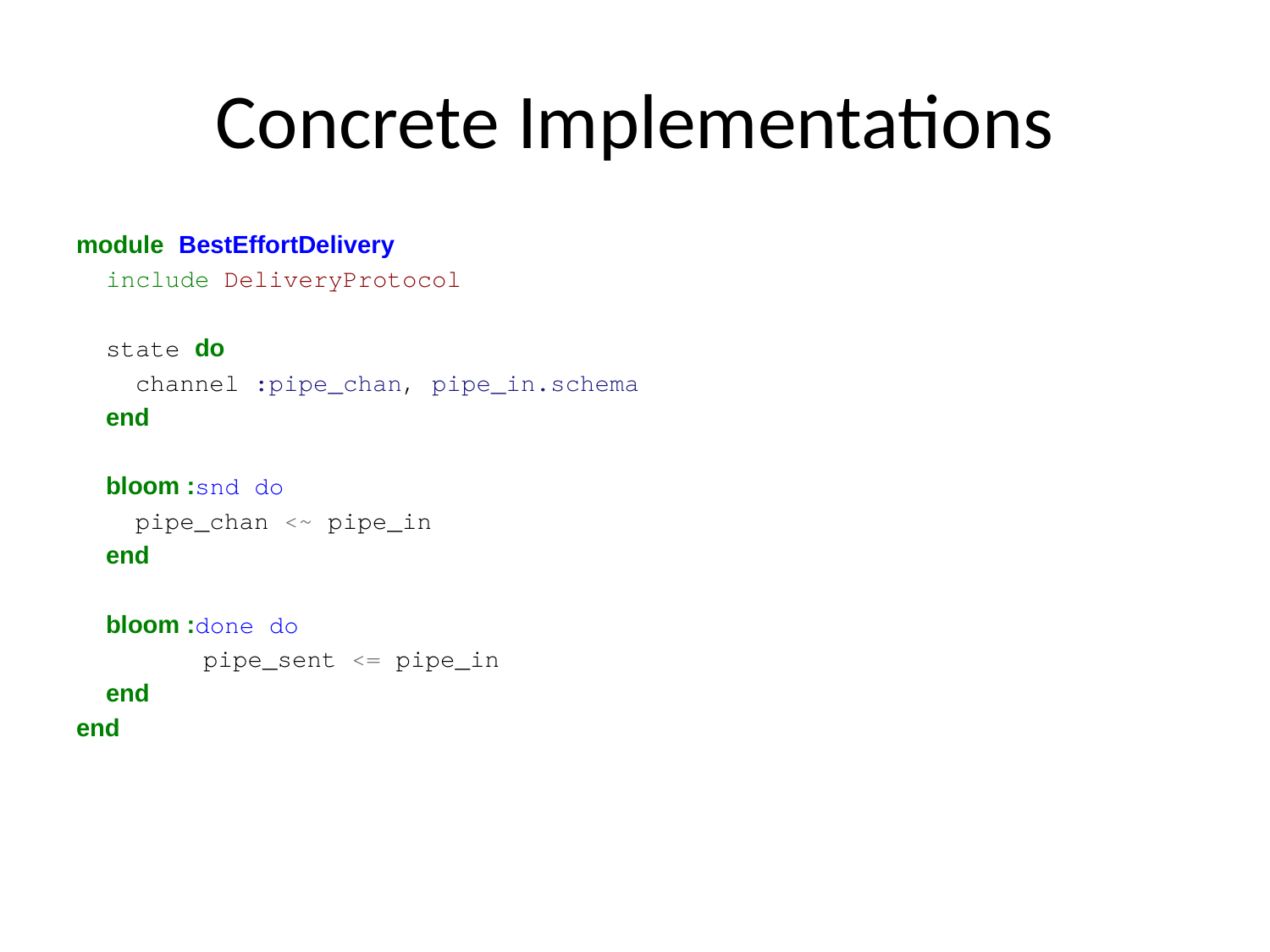

# Concrete Implementations
module BestEffortDelivery
  include DeliveryProtocol

  state do
    channel :pipe_chan, pipe_in.schema
  end

  bloom :snd do
    pipe_chan <~ pipe_in
  end

  bloom :done do
	pipe_sent <= pipe_in
  end
end